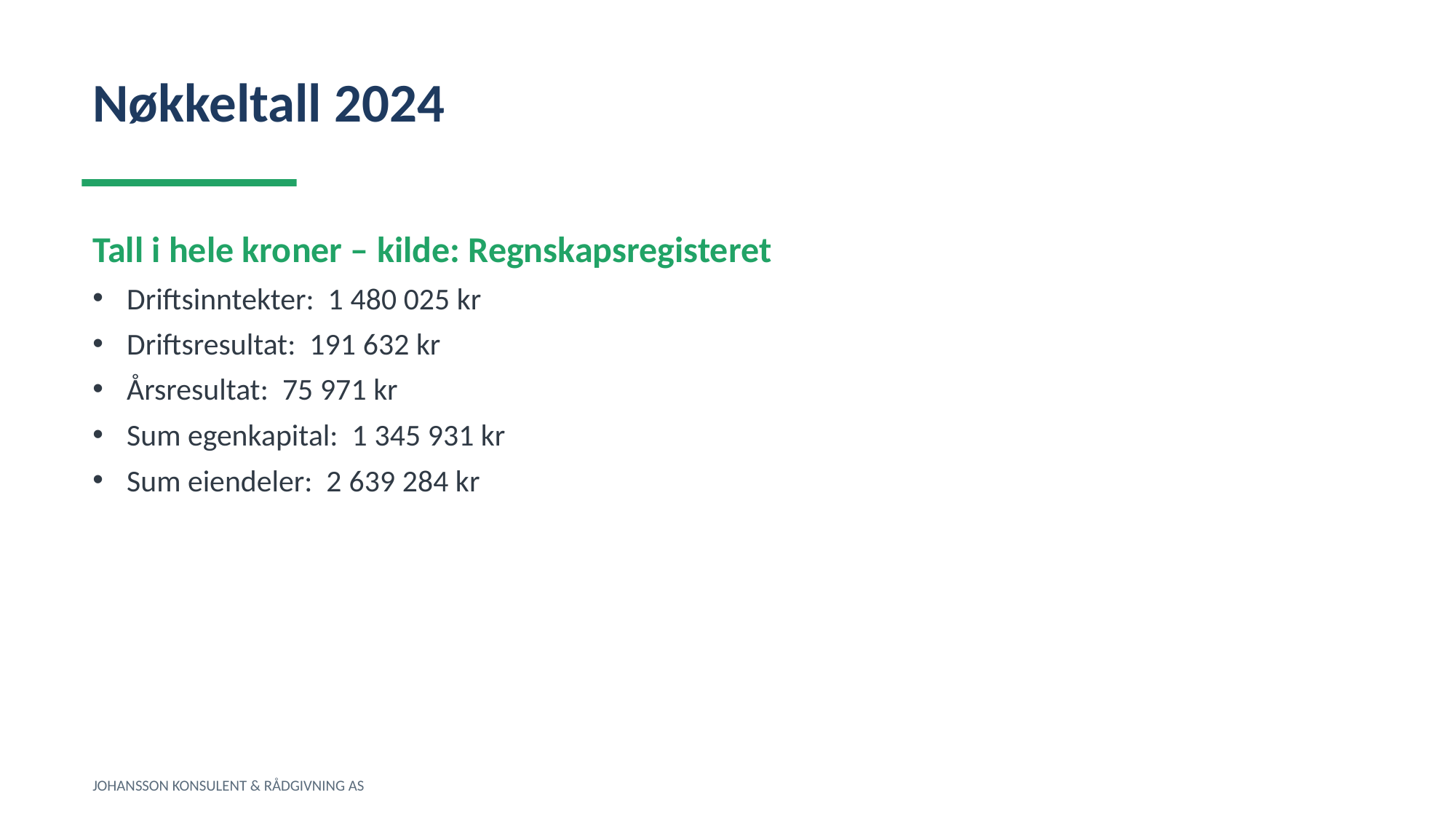

Nøkkeltall 2024

Tall i hele kroner – kilde: Regnskapsregisteret
Driftsinntekter:  1 480 025 kr
Driftsresultat:  191 632 kr
Årsresultat:  75 971 kr
Sum egenkapital:  1 345 931 kr
Sum eiendeler:  2 639 284 kr
JOHANSSON KONSULENT & RÅDGIVNING AS